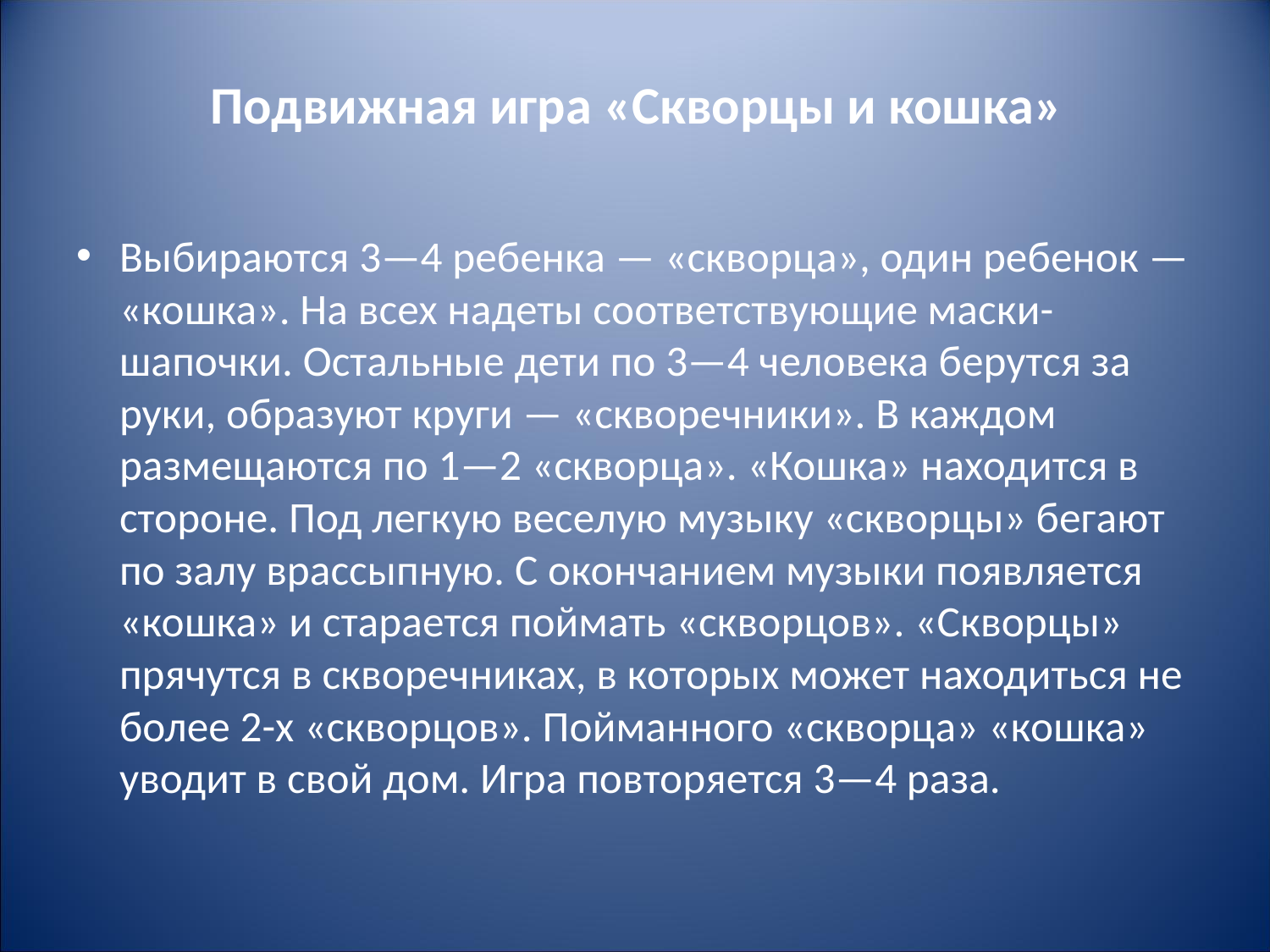

# Подвижная игра «Скворцы и кошка»
Выбираются 3—4 ребенка — «скворца», один ребенок — «кошка». На всех надеты соответствующие маски-шапочки. Остальные дети по 3—4 человека берутся за руки, образуют круги — «скворечники». В каждом размещаются по 1—2 «скворца». «Кошка» находится в сто­роне. Под легкую веселую музыку «скворцы» бегают по залу врассып­ную. С окончанием музыки появляется «кошка» и старается поймать «скворцов». «Скворцы» прячутся в скворечниках, в которых может находиться не более 2-х «скворцов». Пойманного «скворца» «кошка» уводит в свой дом. Игра повторяется 3—4 раза.